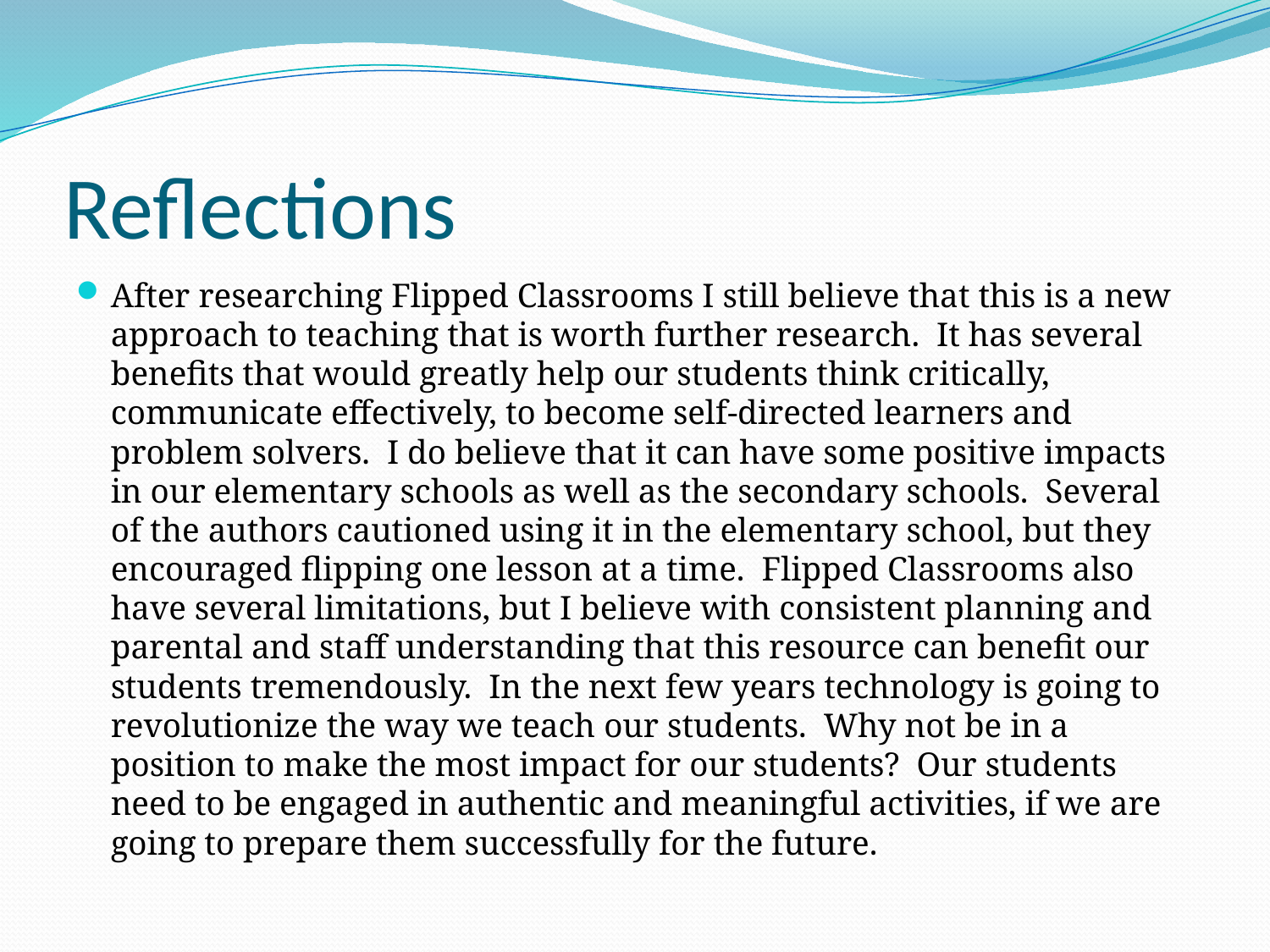

# Reflections
After researching Flipped Classrooms I still believe that this is a new approach to teaching that is worth further research.  It has several benefits that would greatly help our students think critically, communicate effectively, to become self-directed learners and problem solvers.  I do believe that it can have some positive impacts in our elementary schools as well as the secondary schools.  Several of the authors cautioned using it in the elementary school, but they encouraged flipping one lesson at a time.  Flipped Classrooms also have several limitations, but I believe with consistent planning and parental and staff understanding that this resource can benefit our students tremendously.  In the next few years technology is going to revolutionize the way we teach our students.  Why not be in a position to make the most impact for our students?  Our students need to be engaged in authentic and meaningful activities, if we are going to prepare them successfully for the future.